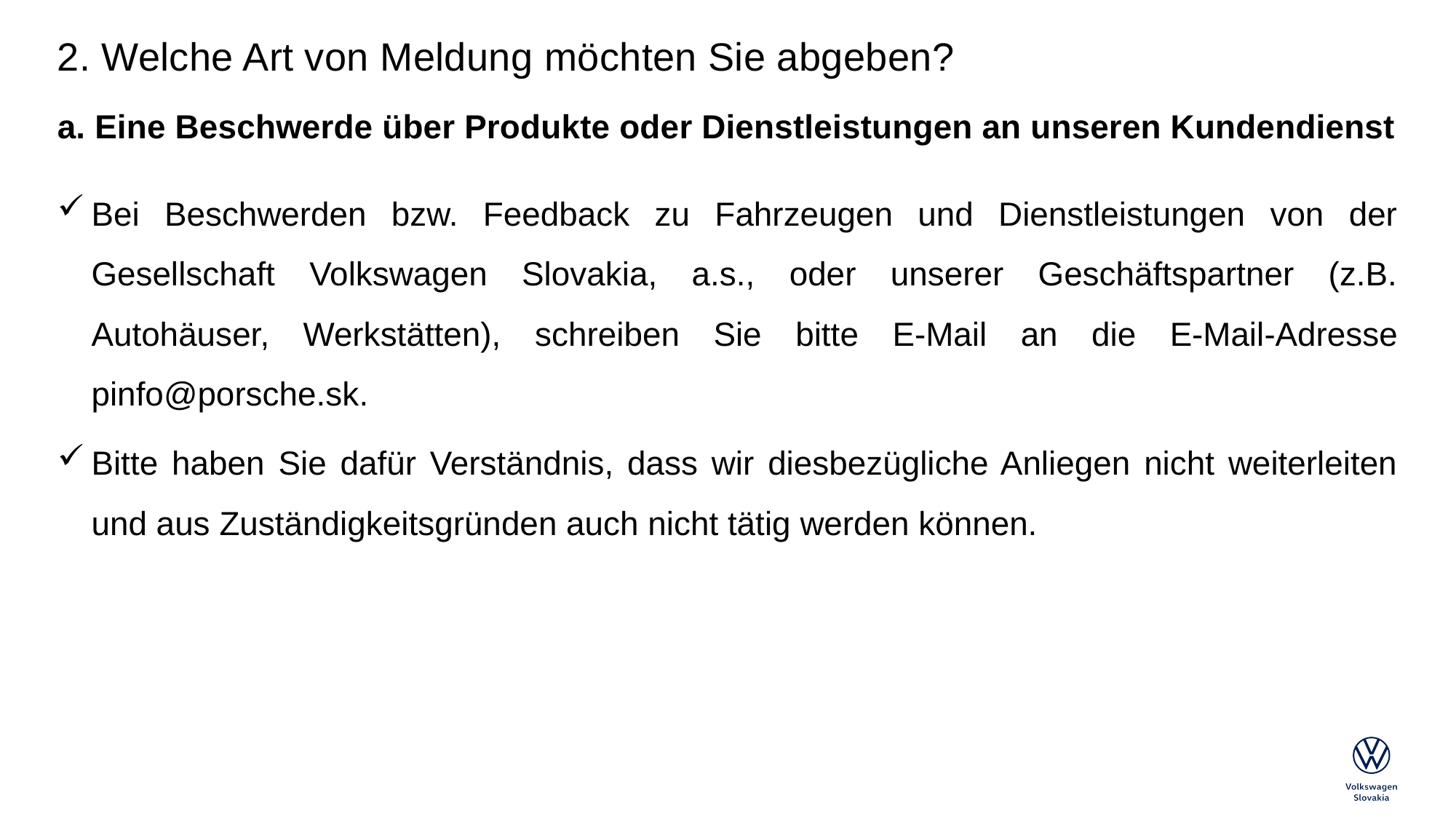

# 2. Welche Art von Meldung möchten Sie abgeben?
a. Eine Beschwerde über Produkte oder Dienstleistungen an unseren Kundendienst
Bei Beschwerden bzw. Feedback zu Fahrzeugen und Dienstleistungen von der Gesellschaft Volkswagen Slovakia, a.s., oder unserer Geschäftspartner (z.B. Autohäuser, Werkstätten), schreiben Sie bitte E-Mail an die E-Mail-Adresse pinfo@porsche.sk.
Bitte haben Sie dafür Verständnis, dass wir diesbezügliche Anliegen nicht weiterleiten und aus Zuständigkeitsgründen auch nicht tätig werden können.